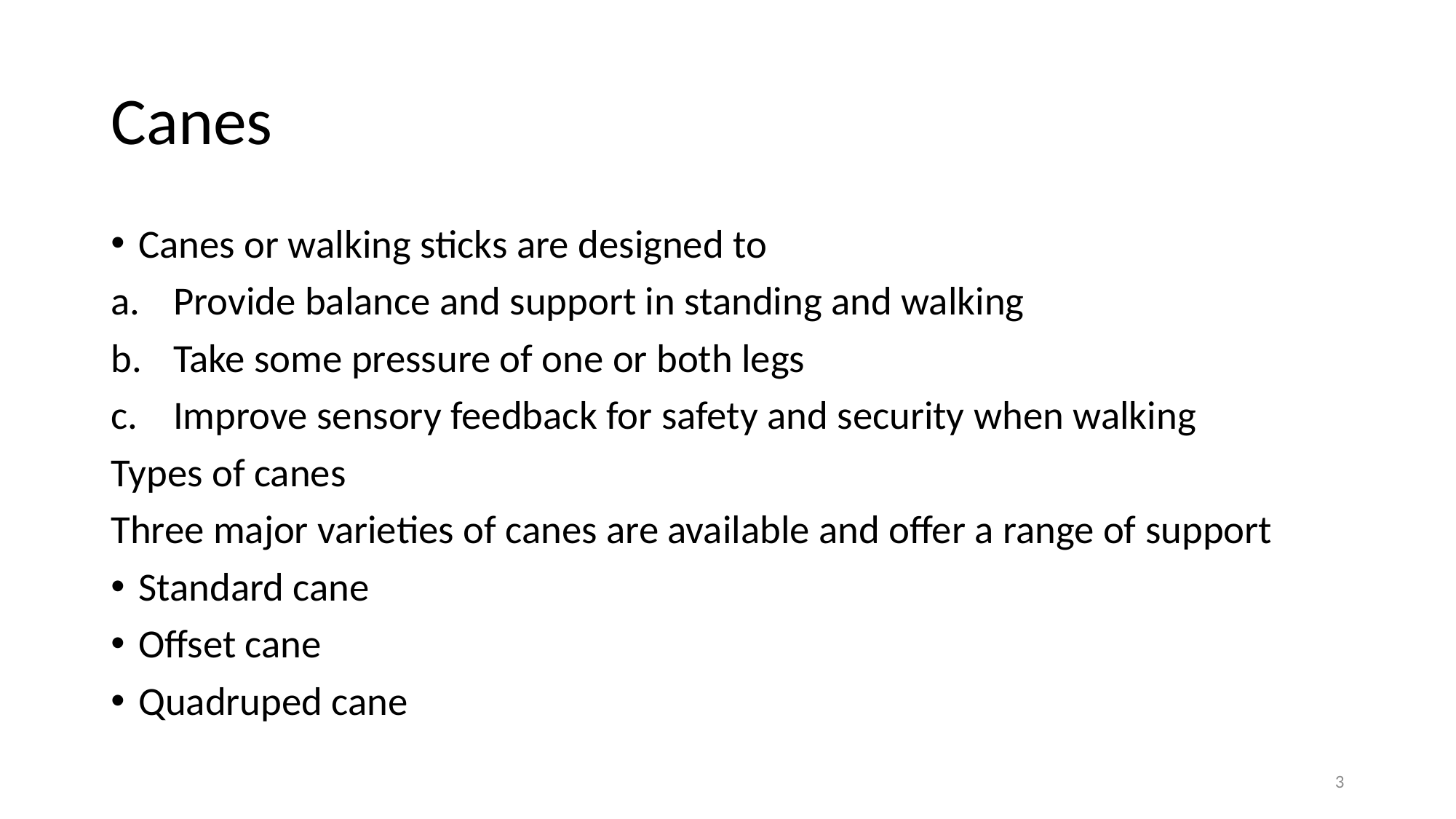

# Canes
Canes or walking sticks are designed to
Provide balance and support in standing and walking
Take some pressure of one or both legs
Improve sensory feedback for safety and security when walking
Types of canes
Three major varieties of canes are available and offer a range of support
Standard cane
Offset cane
Quadruped cane

3